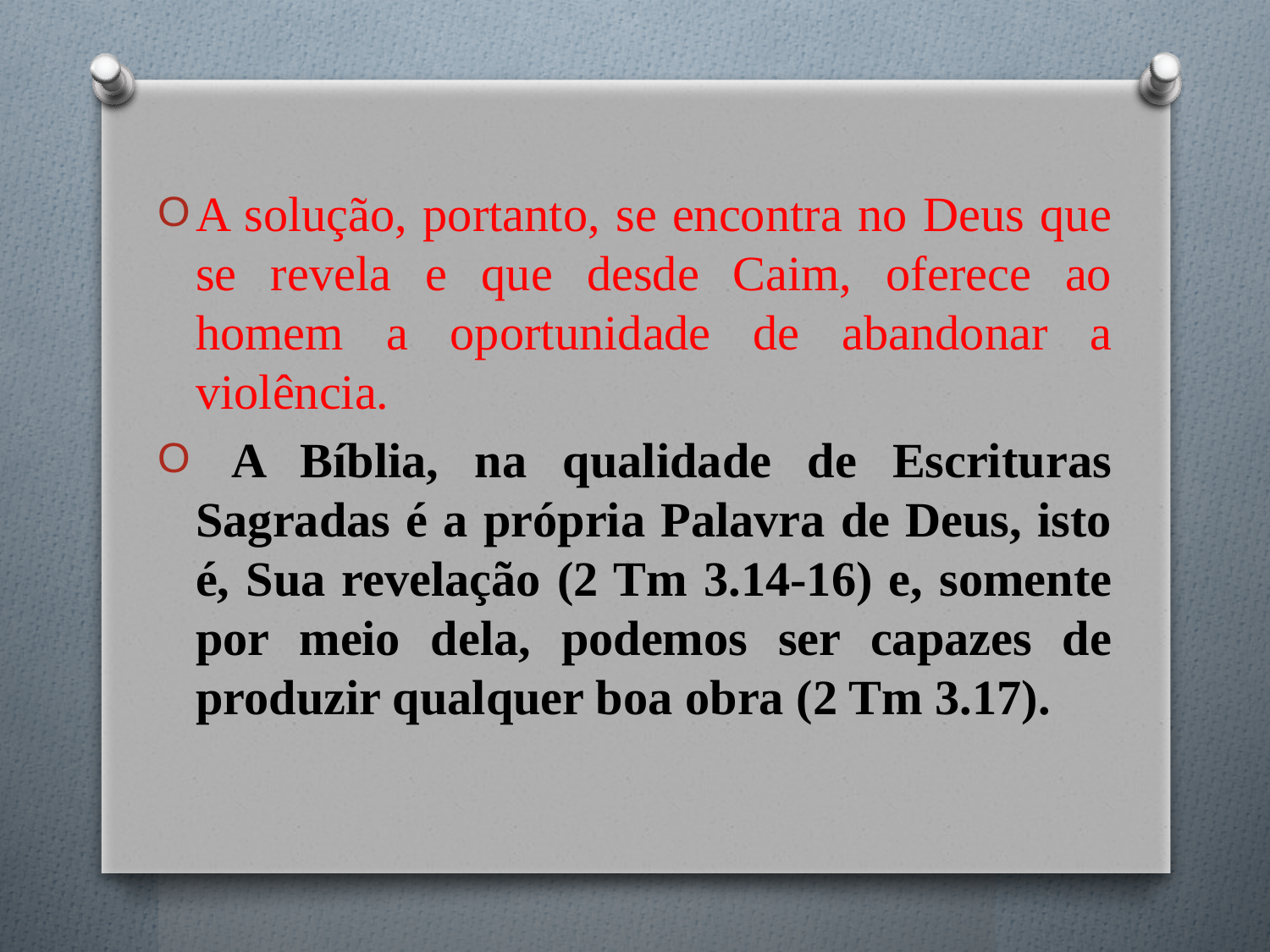

#
A solução, portanto, se encontra no Deus que se revela e que desde Caim, oferece ao homem a oportunidade de abandonar a violência.
 A Bíblia, na qualidade de Escrituras Sagradas é a própria Palavra de Deus, isto é, Sua revelação (2 Tm 3.14-16) e, somente por meio dela, podemos ser capazes de produzir qualquer boa obra (2 Tm 3.17).